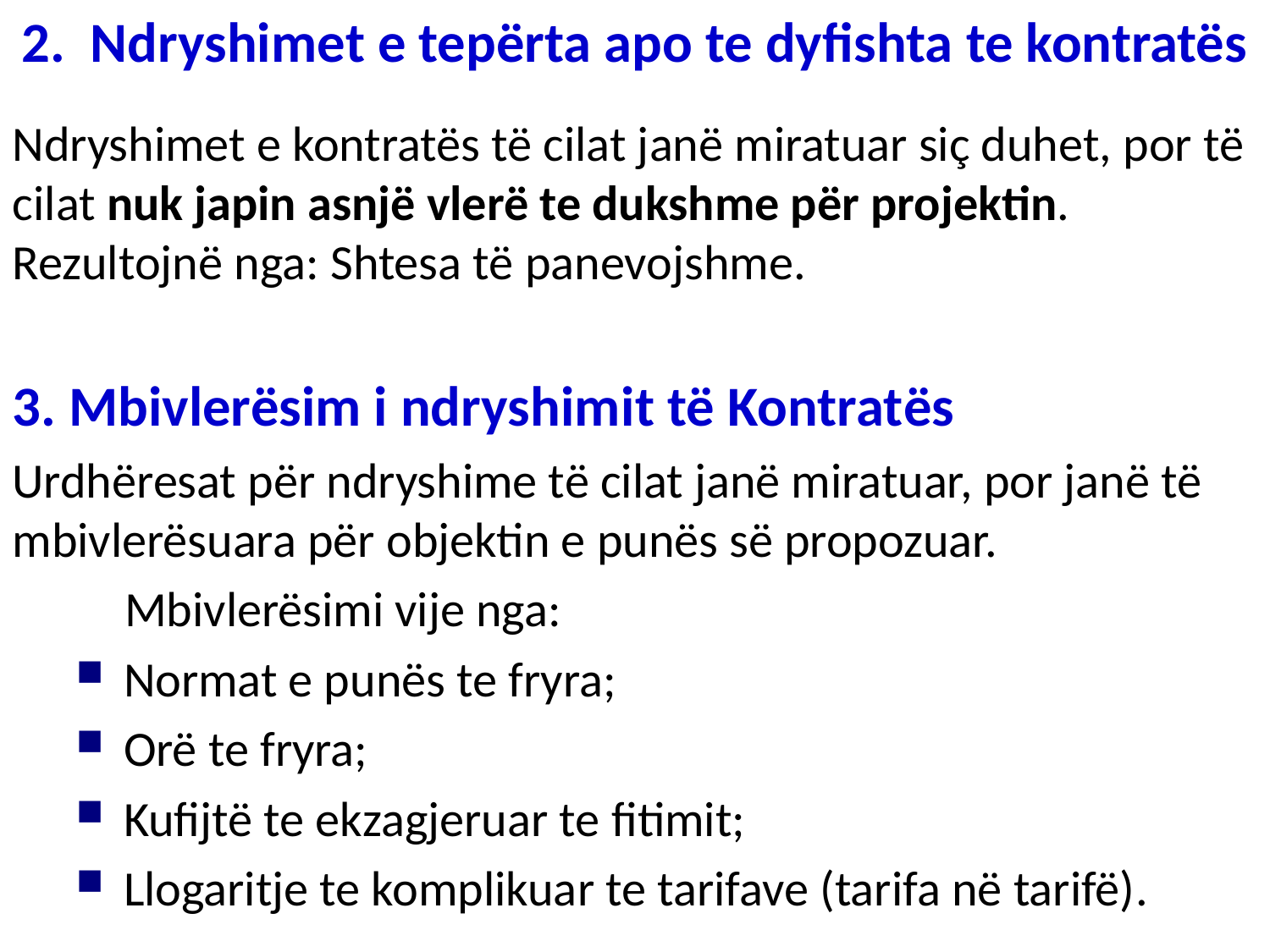

# 2.  Ndryshimet e tepërta apo te dyfishta te kontratës
Ndryshimet e kontratës të cilat janë miratuar siç duhet, por të cilat nuk japin asnjë vlerë te dukshme për projektin. Rezultojnë nga: Shtesa të panevojshme.

3. Mbivlerësim i ndryshimit të Kontratës
Urdhëresat për ndryshime të cilat janë miratuar, por janë të mbivlerësuara për objektin e punës së propozuar.
          Mbivlerësimi vije nga:
Normat e punës te fryra;
Orë te fryra;
Kufijtë te ekzagjeruar te fitimit;
Llogaritje te komplikuar te tarifave (tarifa në tarifë).